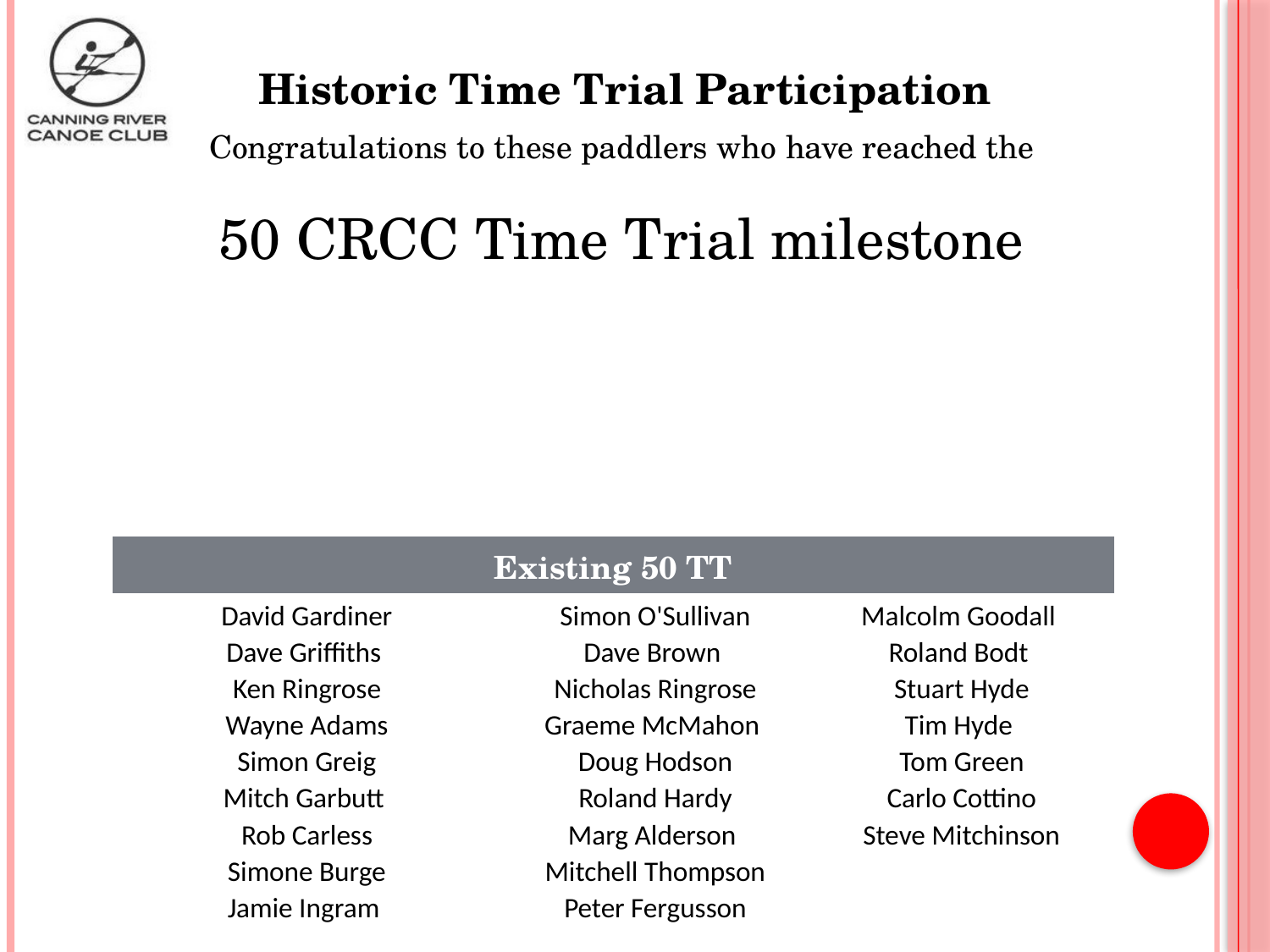

Historic Time Trial Participation
Congratulations to these paddlers who have reached the

50 CRCC Time Trial milestone
| Existing 50 TT |  |  |
| --- | --- | --- |
| David Gardiner | Simon O'Sullivan | Malcolm Goodall |
| Dave Griffiths | Dave Brown | Roland Bodt |
| Ken Ringrose | Nicholas Ringrose | Stuart Hyde |
| Wayne Adams | Graeme McMahon | Tim Hyde |
| Simon Greig | Doug Hodson | Tom Green |
| Mitch Garbutt | Roland Hardy | Carlo Cottino |
| Rob Carless | Marg Alderson | Steve Mitchinson |
| Simone Burge | Mitchell Thompson |  |
| Jamie Ingram | Peter Fergusson |  |